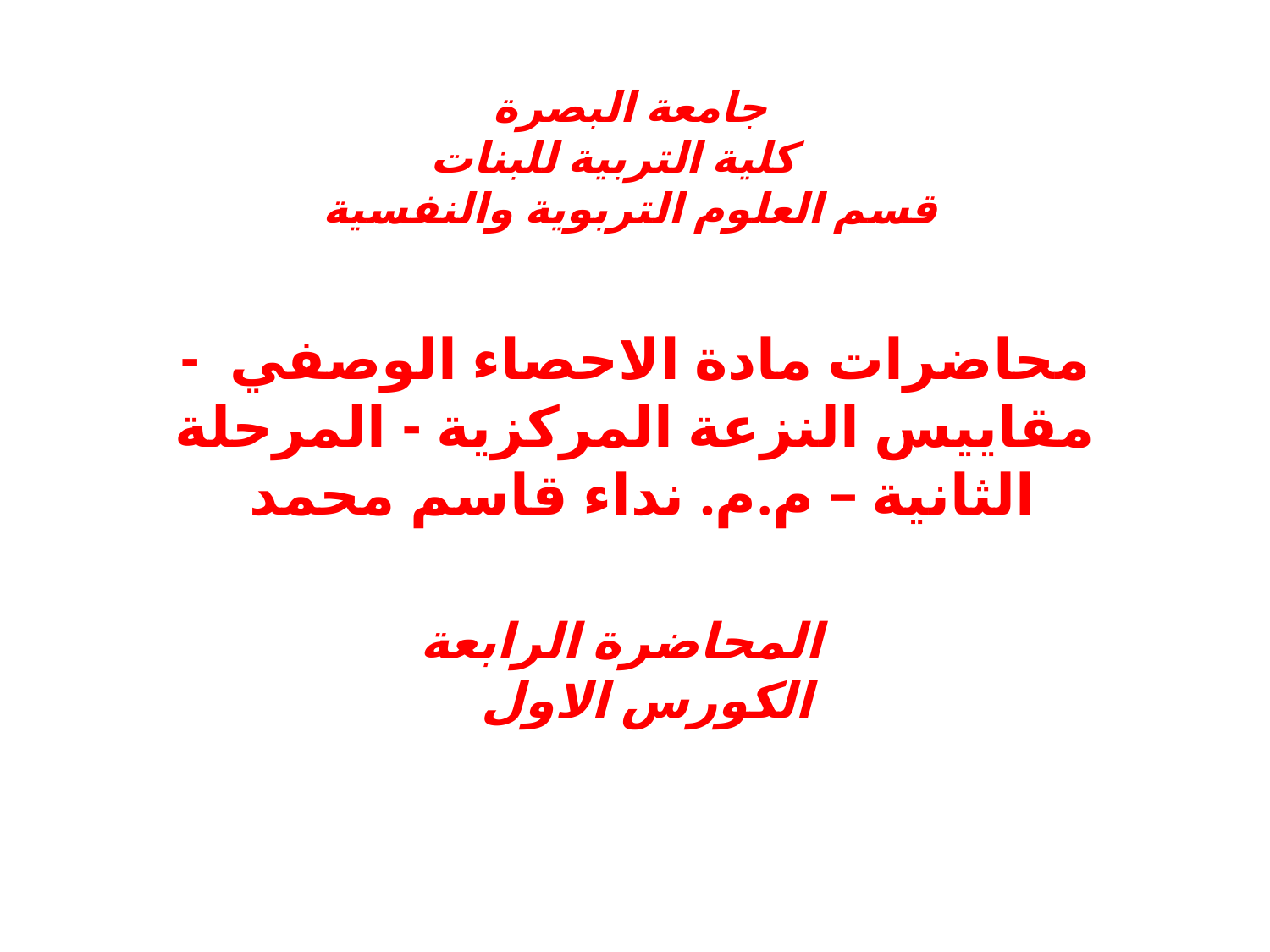

جامعة البصرة
كلية التربية للبنات
قسم العلوم التربوية والنفسية

محاضرات مادة الاحصاء الوصفي  - مقاييس النزعة المركزية - المرحلة الثانية – م.م. نداء قاسم محمد

المحاضرة الرابعة
الكورس الاول